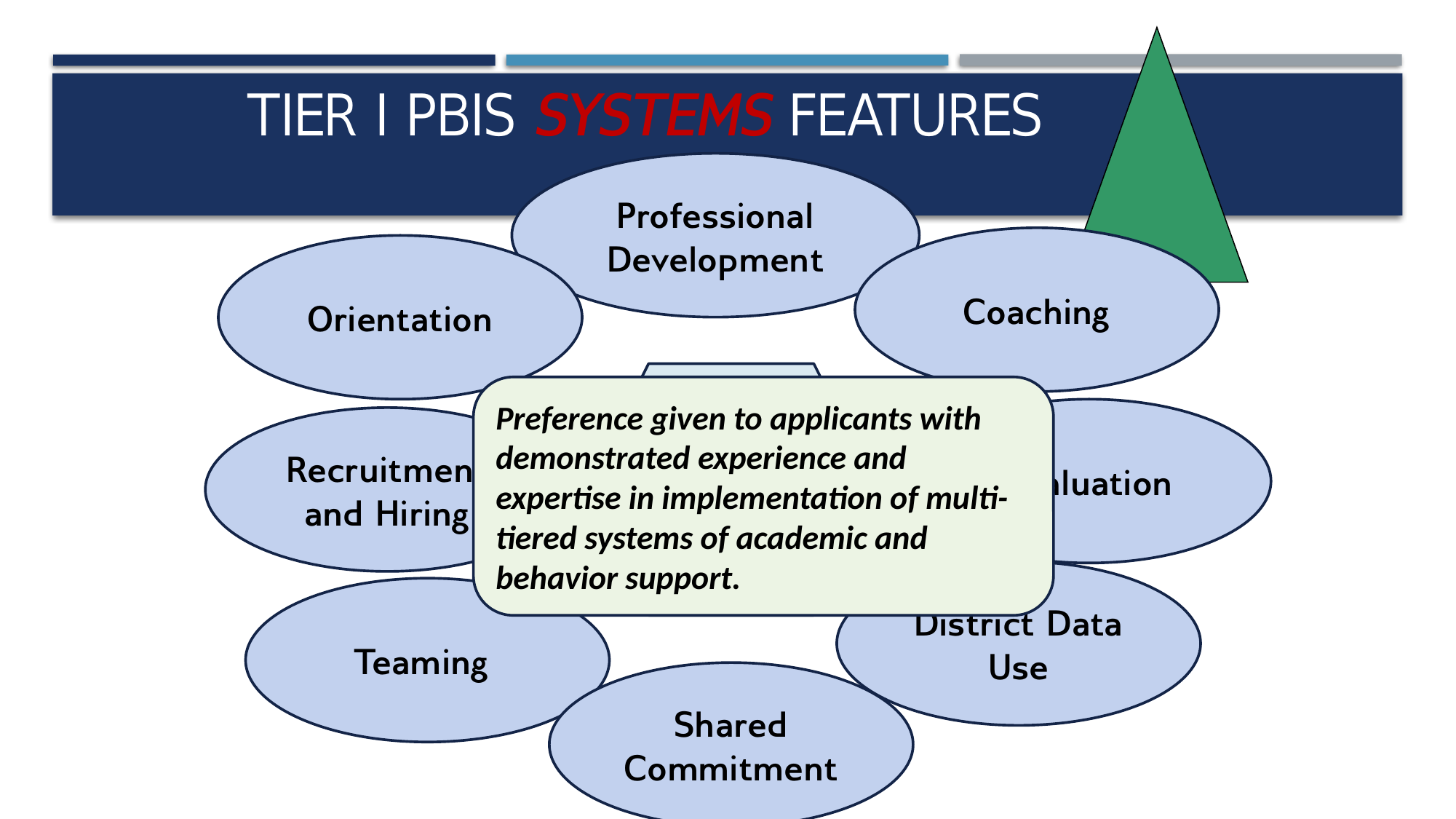

# Tier I PBIS systems Features

Professional Development
Coaching
Orientation

Tier I PBIS
Preference given to applicants with demonstrated experience and expertise in implementation of multi-tiered systems of academic and behavior support.
Evaluation
Recruitment and Hiring
District Data Use
Teaming
Shared
Commitment